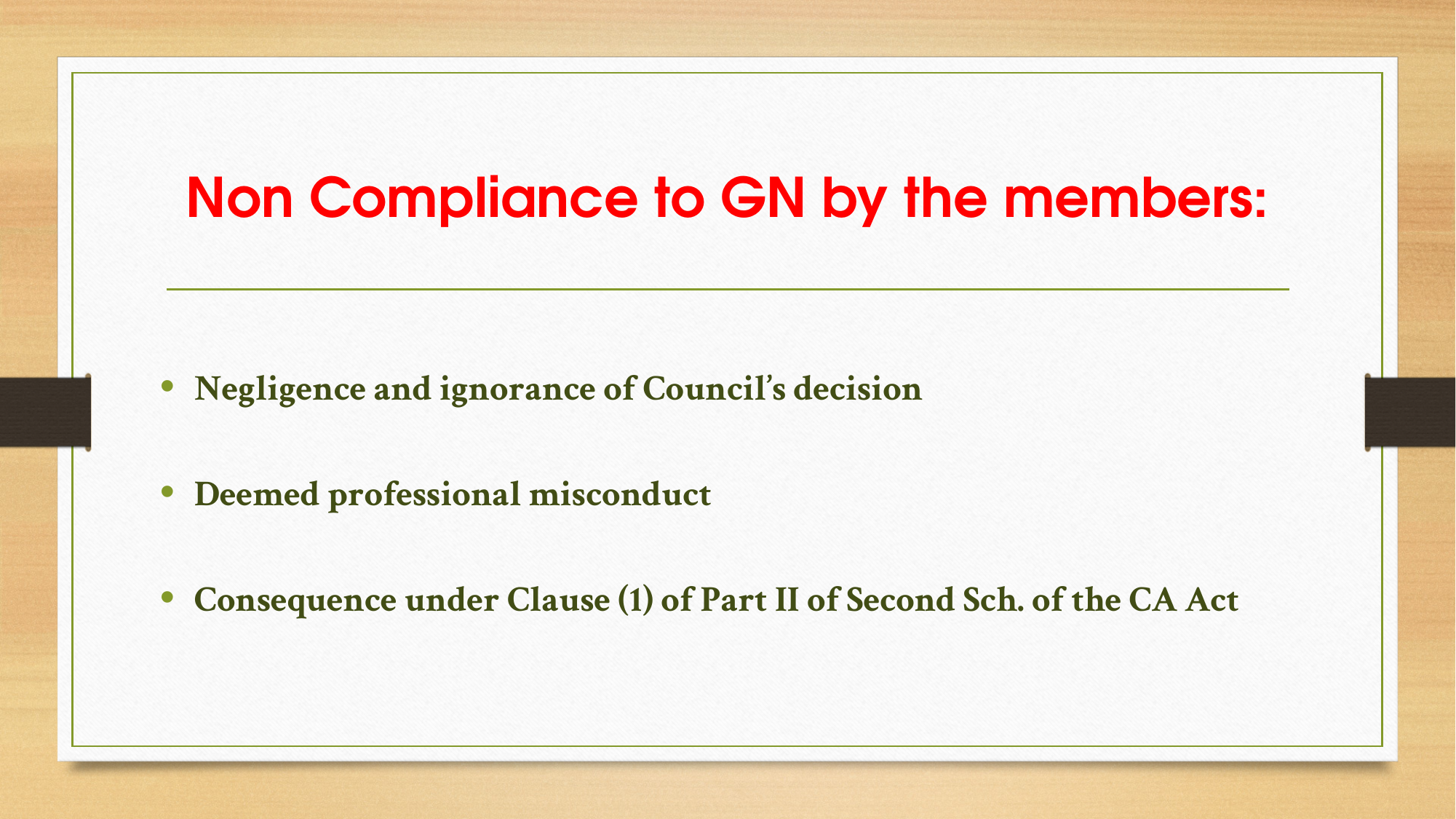

# Non Compliance to GN by the members:

Negligence and ignorance of Council’s decision

Deemed professional misconduct

Consequence under Clause (1) of Part II of Second Sch. of the CA Act